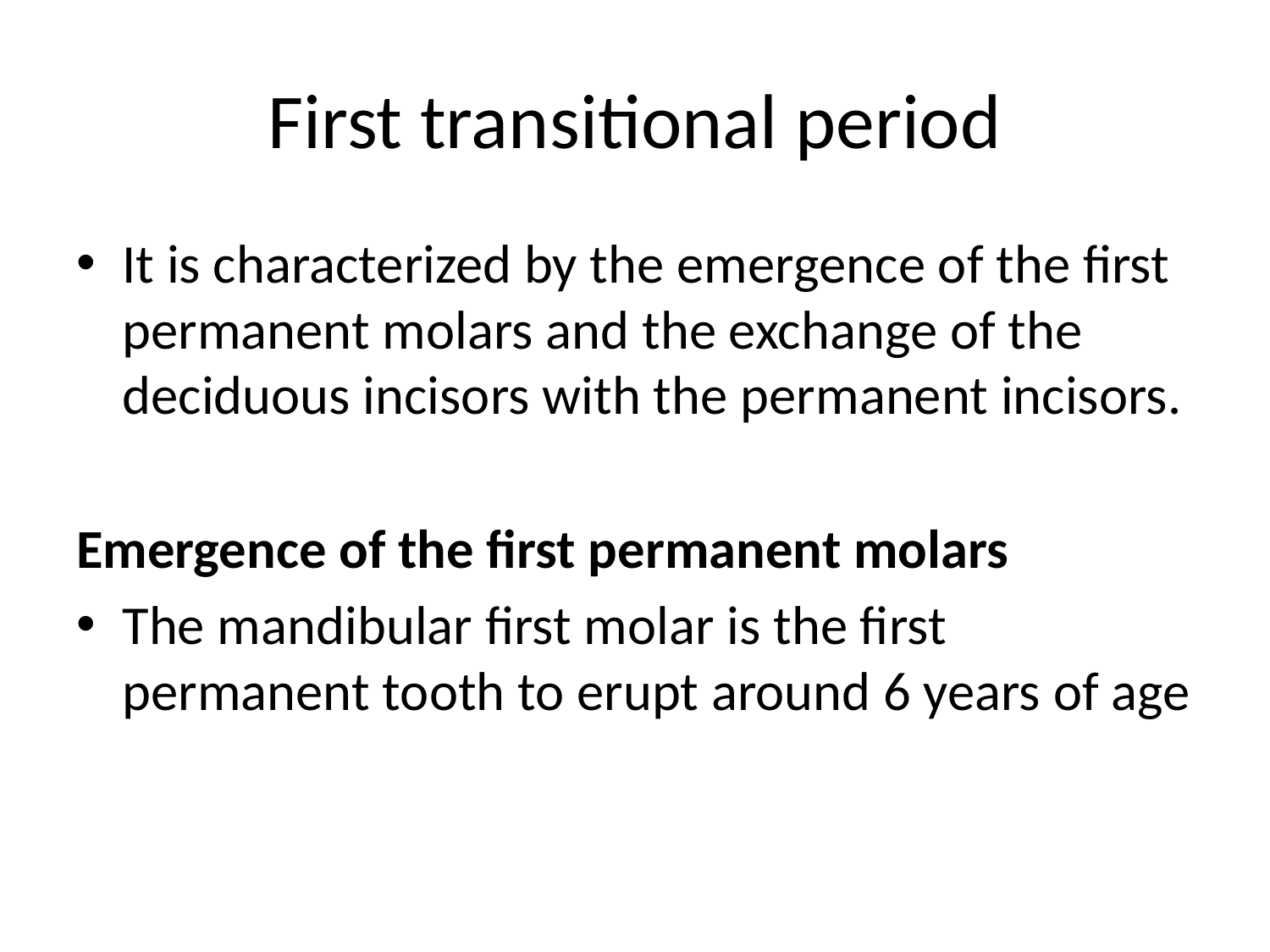

# First transitional period
It is characterized by the emergence of the first permanent molars and the exchange of the deciduous incisors with the permanent incisors.

Emergence of the first permanent molars
The mandibular first molar is the first permanent tooth to erupt around 6 years of age